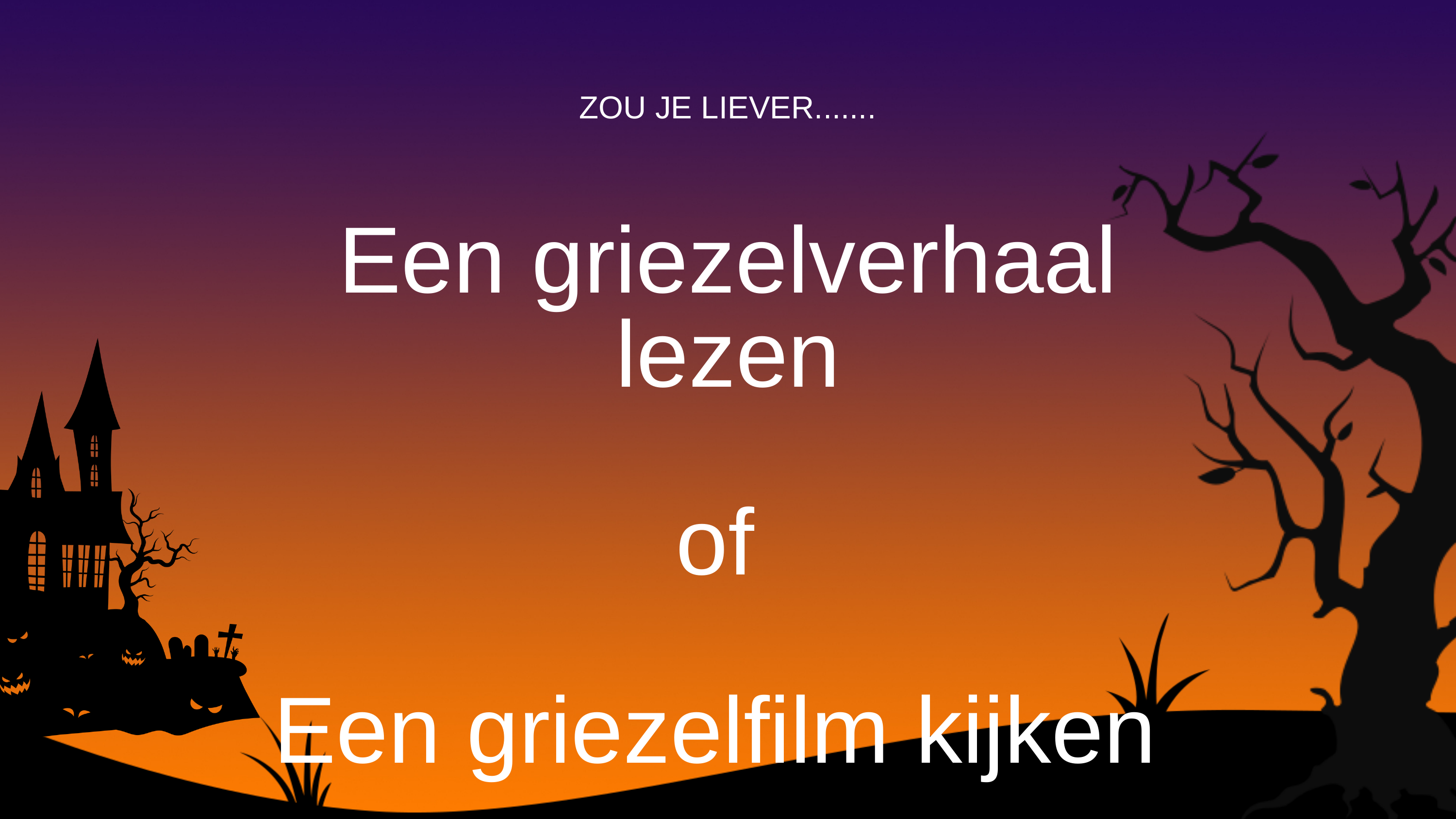

ZOU JE LIEVER.......

Een griezelverhaal lezen

of

Een griezelfilm kijken